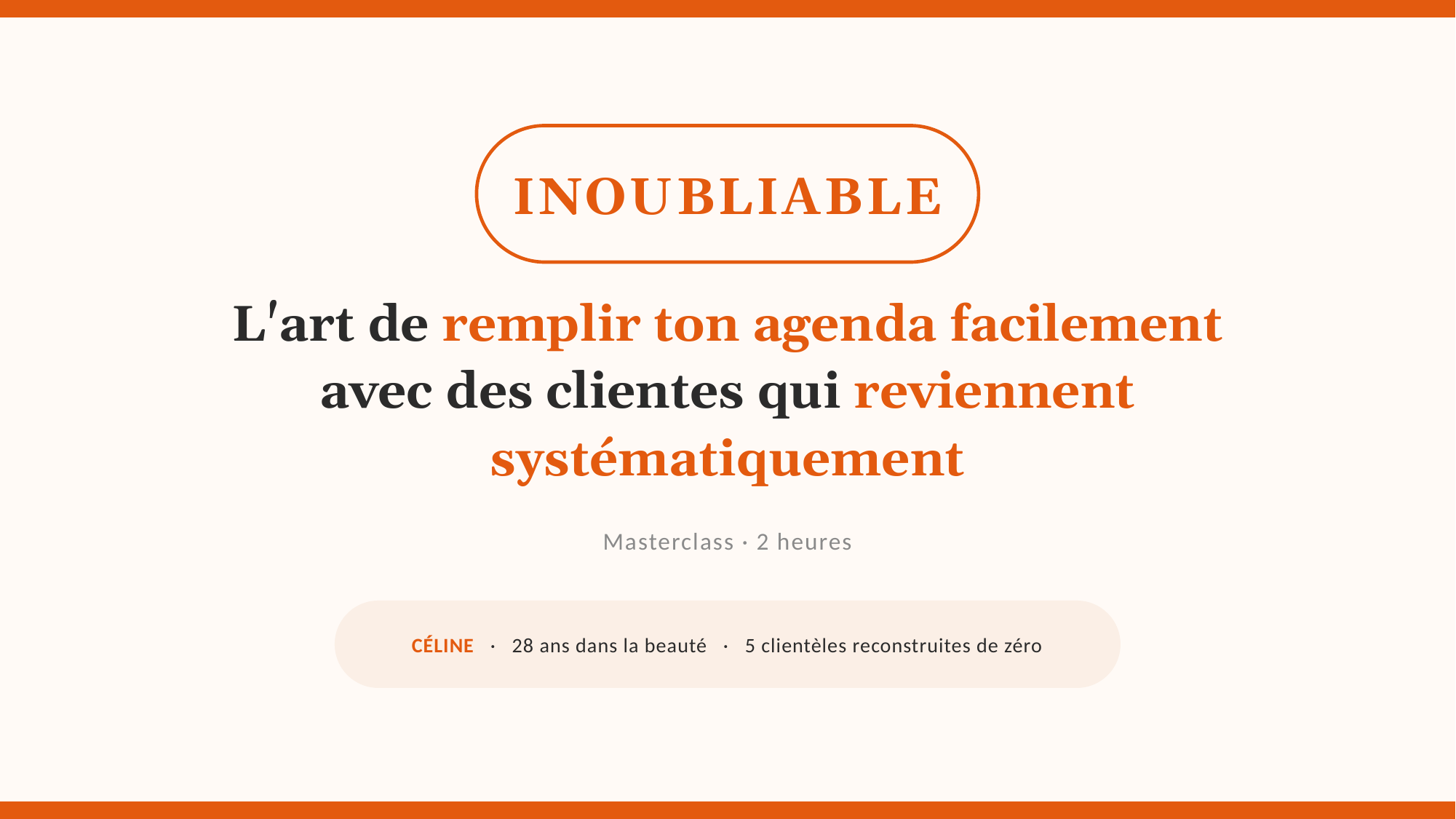

INOUBLIABLE
L'art de remplir ton agenda facilement
avec des clientes qui reviennent systématiquement
Masterclass · 2 heures

CÉLINE   ·   28 ans dans la beauté   ·   5 clientèles reconstruites de zéro